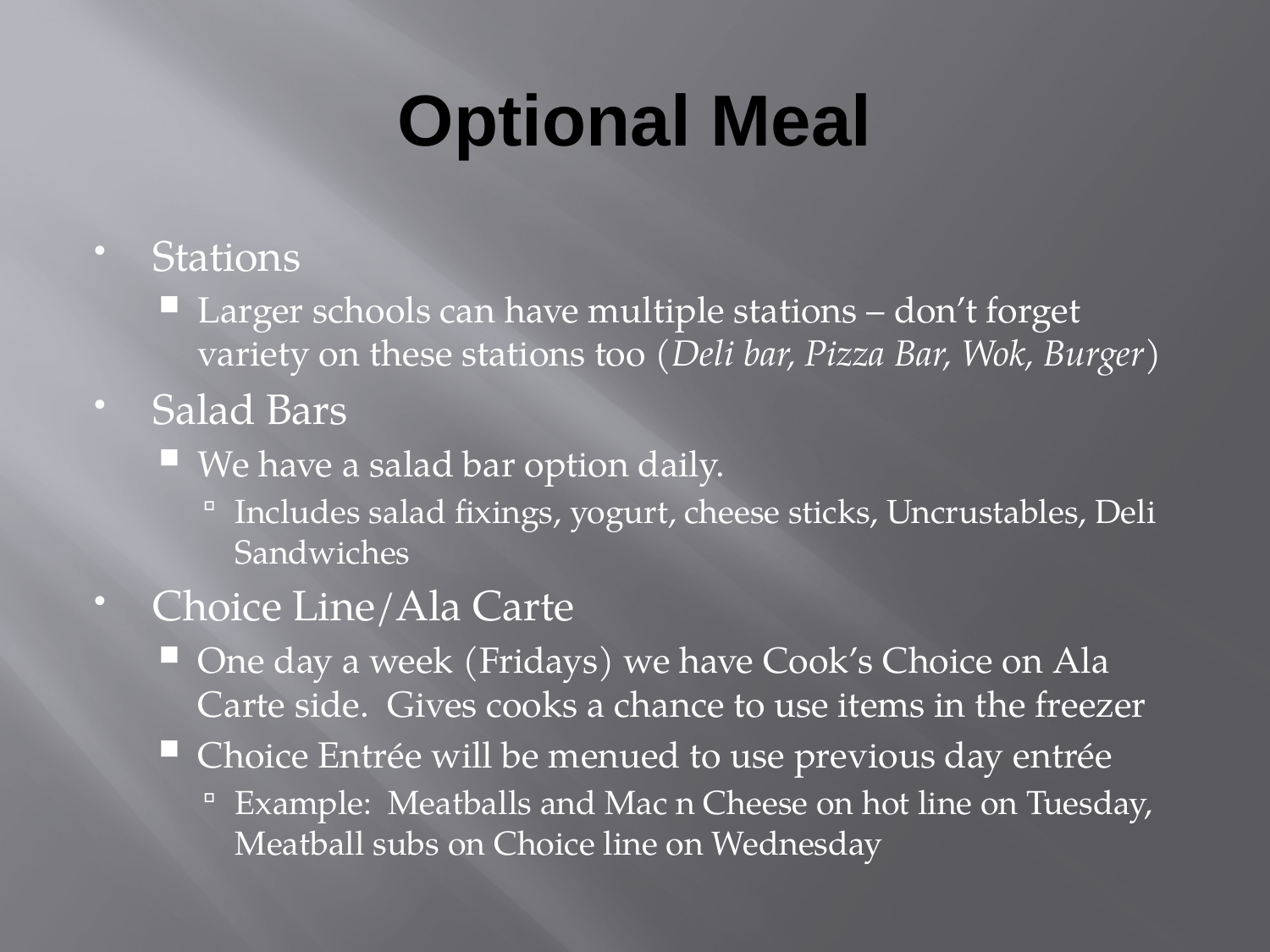

# Optional Meal
Stations
Larger schools can have multiple stations – don’t forget variety on these stations too (Deli bar, Pizza Bar, Wok, Burger)
Salad Bars
We have a salad bar option daily.
Includes salad fixings, yogurt, cheese sticks, Uncrustables, Deli Sandwiches
Choice Line/Ala Carte
One day a week (Fridays) we have Cook’s Choice on Ala Carte side.  Gives cooks a chance to use items in the freezer
Choice Entrée will be menued to use previous day entrée
Example:  Meatballs and Mac n Cheese on hot line on Tuesday, Meatball subs on Choice line on Wednesday